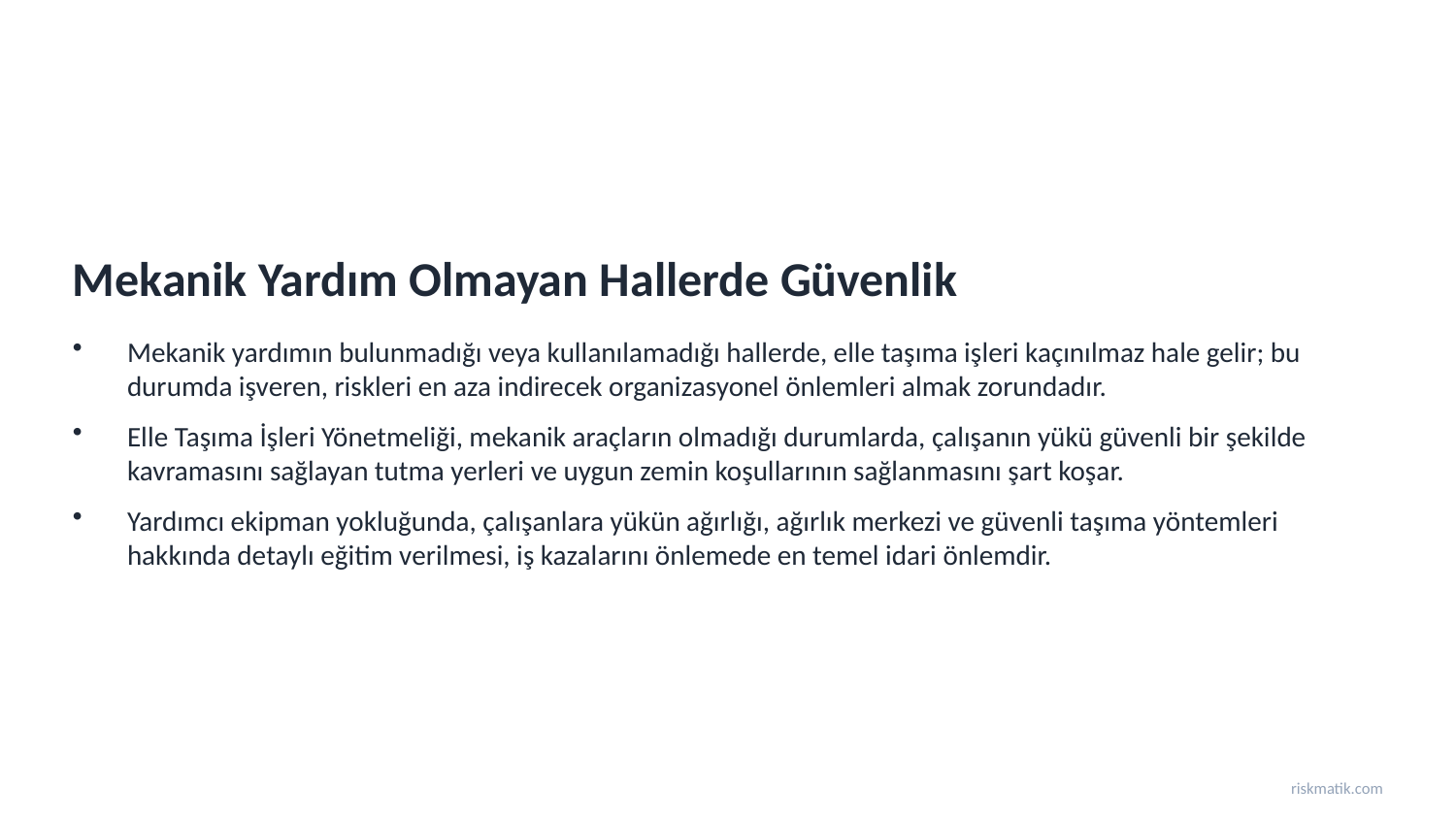

Mekanik Yardım Olmayan Hallerde Güvenlik
Mekanik yardımın bulunmadığı veya kullanılamadığı hallerde, elle taşıma işleri kaçınılmaz hale gelir; bu durumda işveren, riskleri en aza indirecek organizasyonel önlemleri almak zorundadır.
Elle Taşıma İşleri Yönetmeliği, mekanik araçların olmadığı durumlarda, çalışanın yükü güvenli bir şekilde kavramasını sağlayan tutma yerleri ve uygun zemin koşullarının sağlanmasını şart koşar.
Yardımcı ekipman yokluğunda, çalışanlara yükün ağırlığı, ağırlık merkezi ve güvenli taşıma yöntemleri hakkında detaylı eğitim verilmesi, iş kazalarını önlemede en temel idari önlemdir.
riskmatik.com